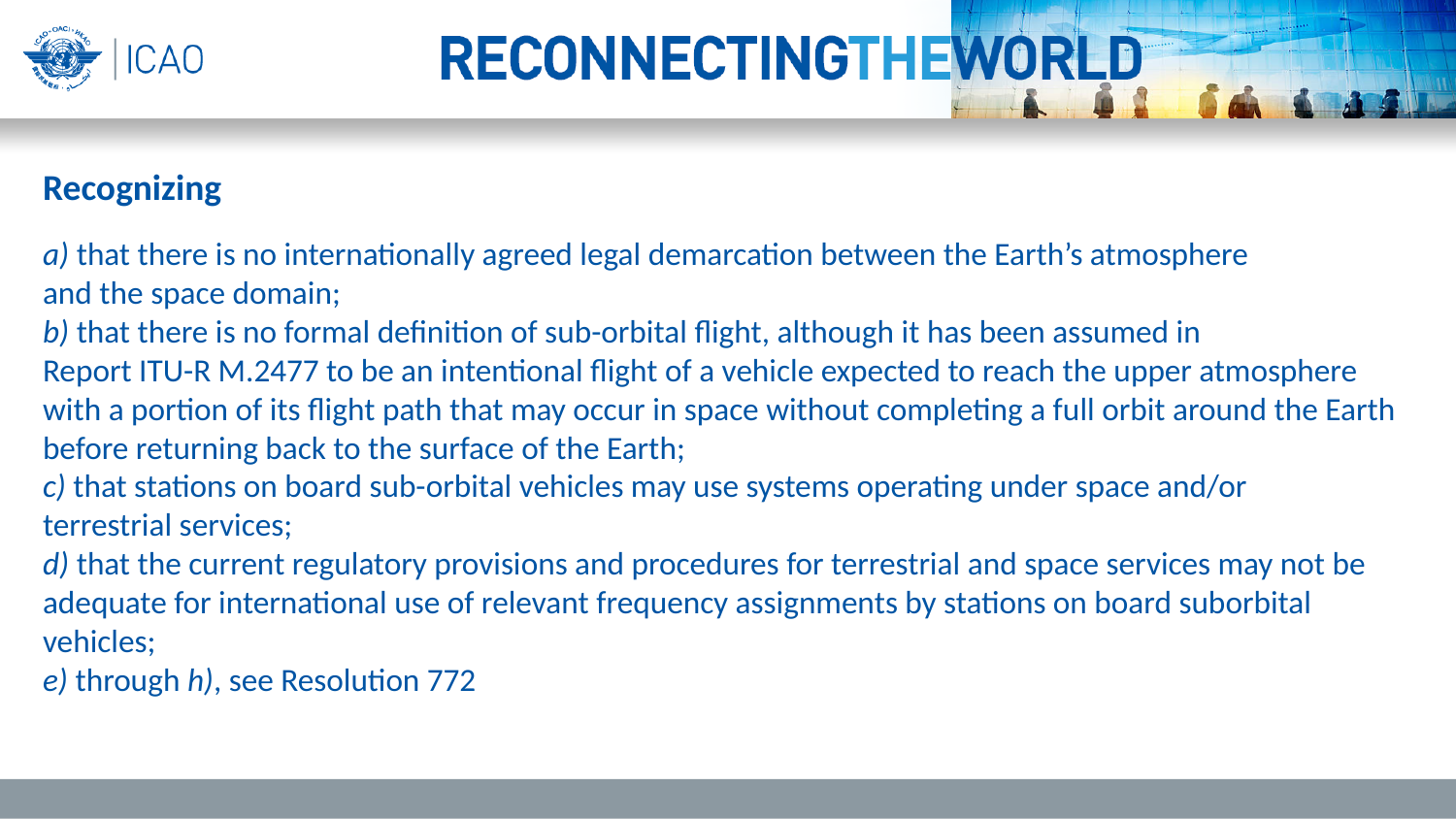

Recognizing
a) that there is no internationally agreed legal demarcation between the Earth’s atmosphere
and the space domain;
b) that there is no formal definition of sub-orbital flight, although it has been assumed in
Report ITU-R M.2477 to be an intentional flight of a vehicle expected to reach the upper atmosphere with a portion of its flight path that may occur in space without completing a full orbit around the Earth before returning back to the surface of the Earth;
c) that stations on board sub-orbital vehicles may use systems operating under space and/or
terrestrial services;
d) that the current regulatory provisions and procedures for terrestrial and space services may not be adequate for international use of relevant frequency assignments by stations on board suborbital vehicles;
e) through h), see Resolution 772